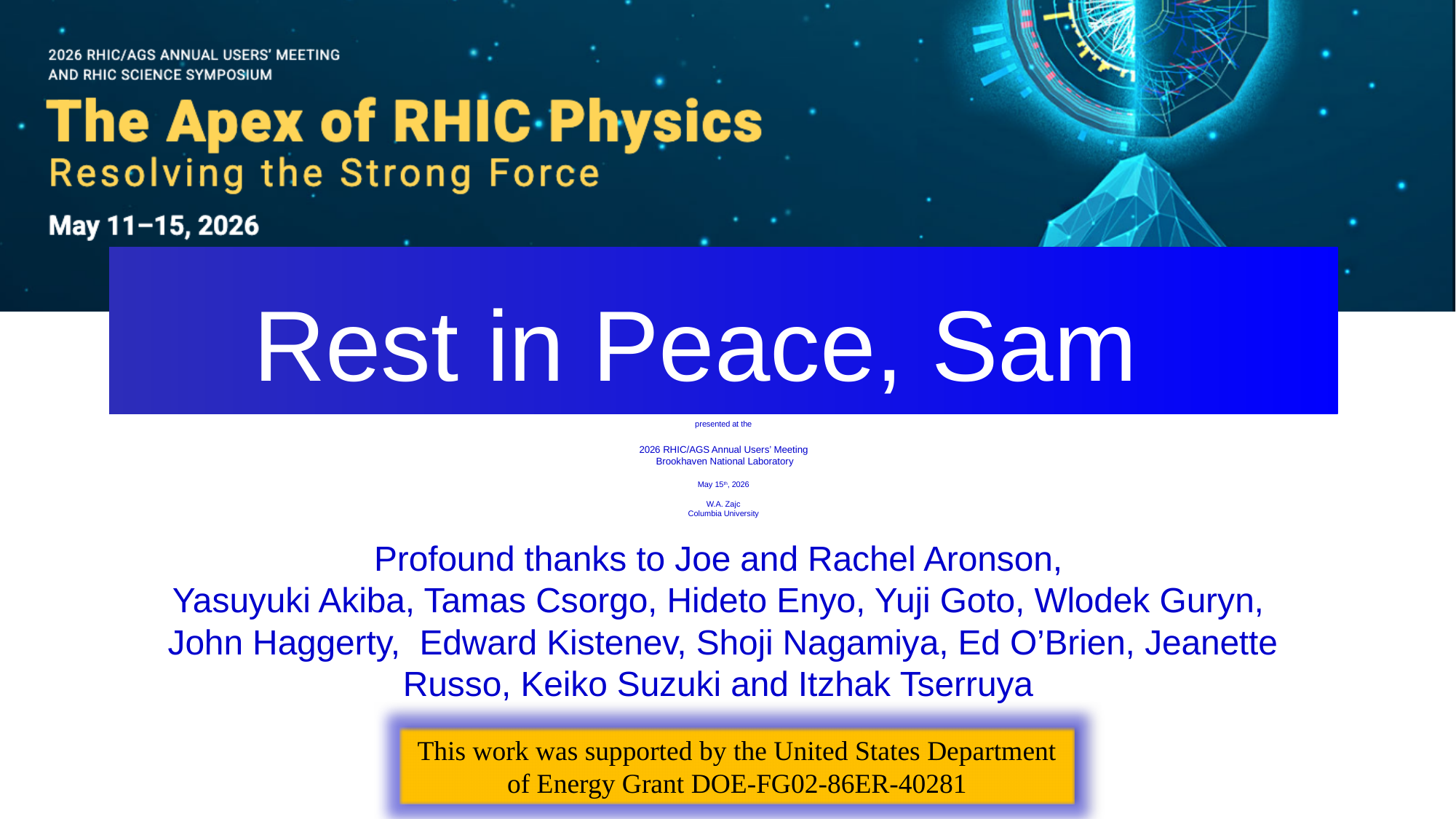

# Rest in Peace, Sam
presented at the
2026 RHIC/AGS Annual Users’ Meeting
 Brookhaven National Laboratory

May 15th, 2026
W.A. Zajc
Columbia University

Profound thanks to Joe and Rachel Aronson,
Yasuyuki Akiba, Tamas Csorgo, Hideto Enyo, Yuji Goto, Wlodek Guryn,
John Haggerty,  Edward Kistenev, Shoji Nagamiya, Ed O’Brien, Jeanette Russo, Keiko Suzuki and Itzhak Tserruya
This work was supported by the United States Department of Energy Grant DOE-FG02-86ER-40281